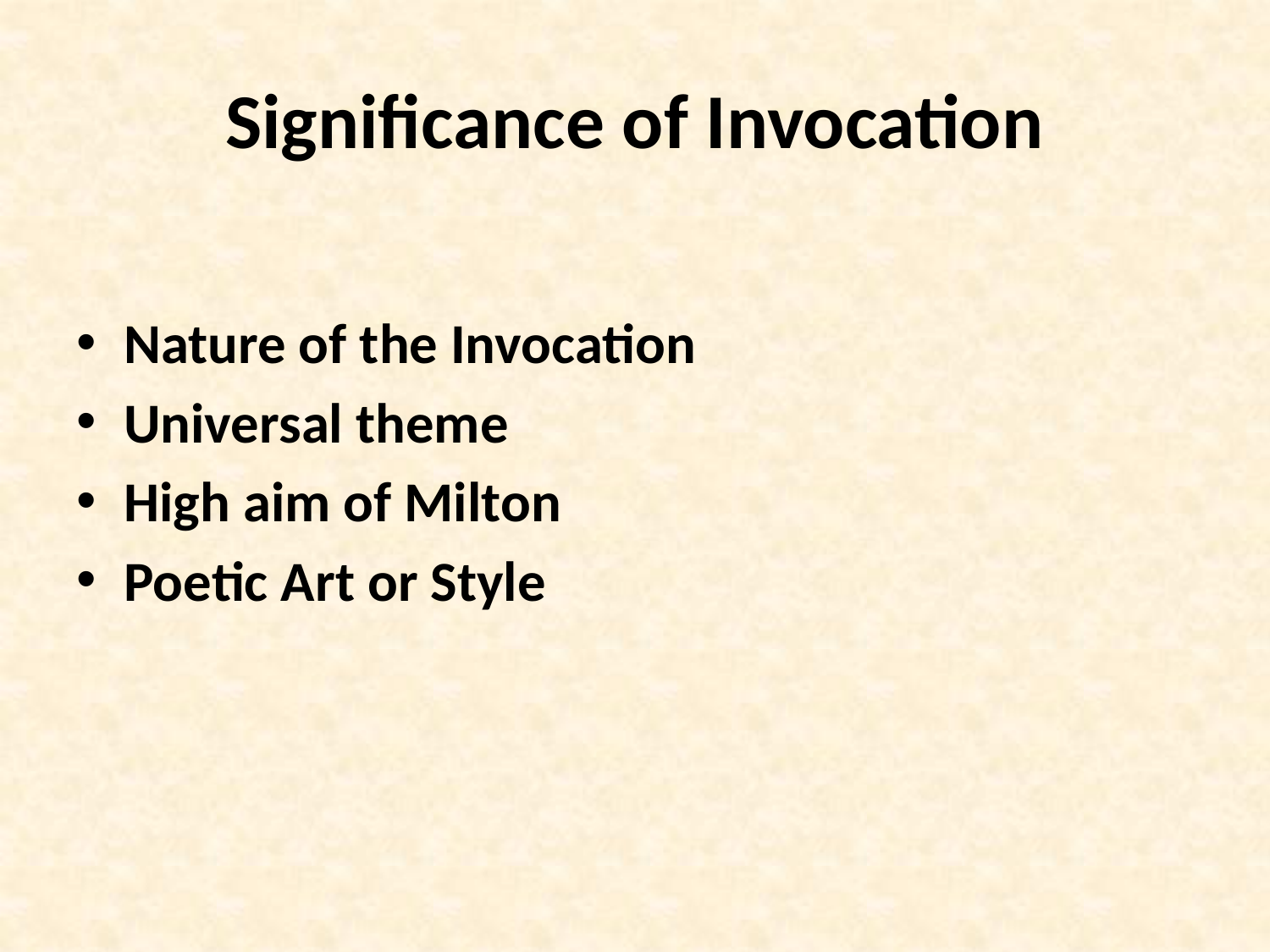

# Significance of Invocation

Nature of the Invocation
Universal theme
High aim of Milton
Poetic Art or Style